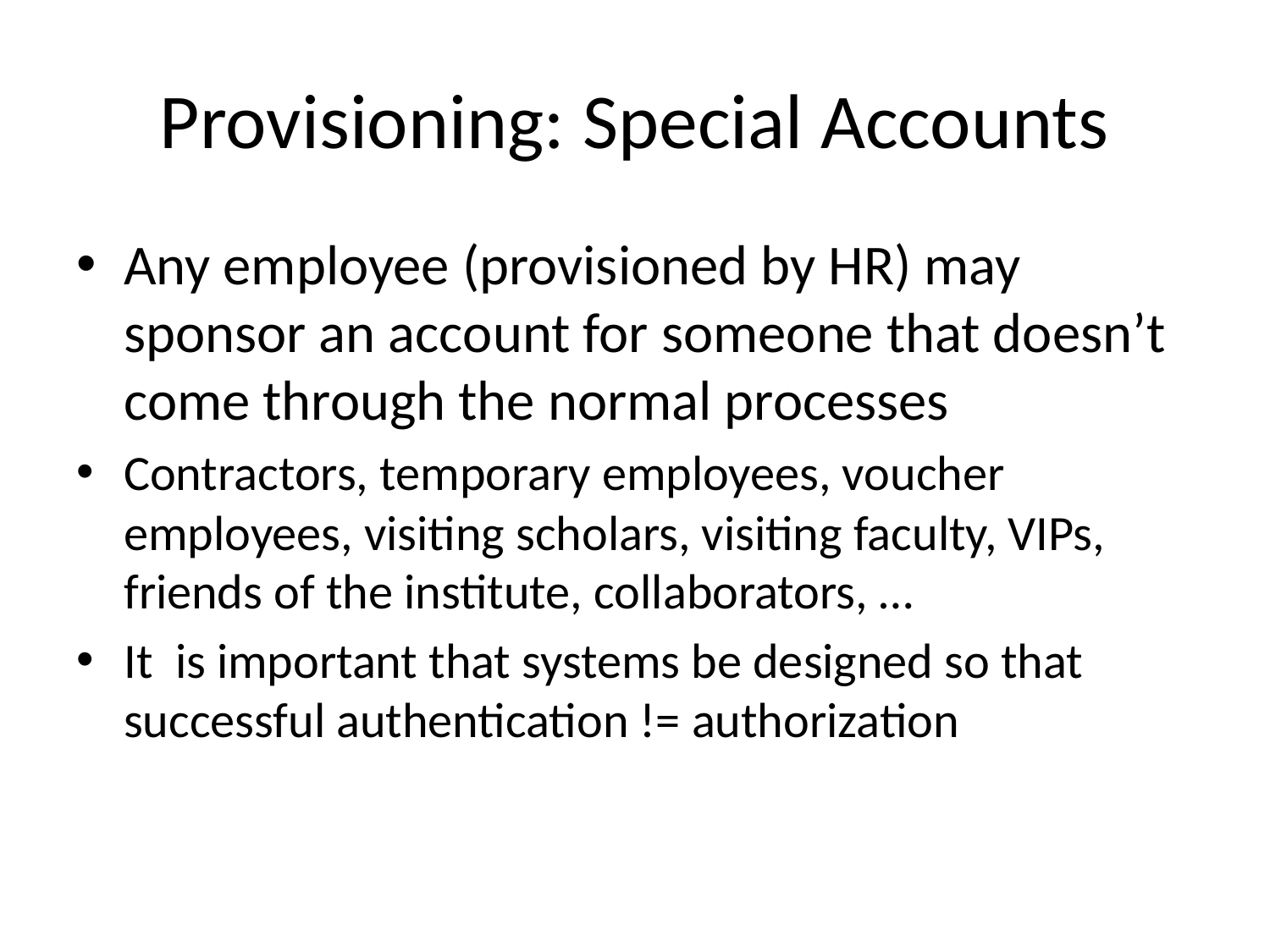

# Provisioning: Special Accounts
Any employee (provisioned by HR) may sponsor an account for someone that doesn’t come through the normal processes
Contractors, temporary employees, voucher employees, visiting scholars, visiting faculty, VIPs, friends of the institute, collaborators, …
It  is important that systems be designed so that successful authentication != authorization